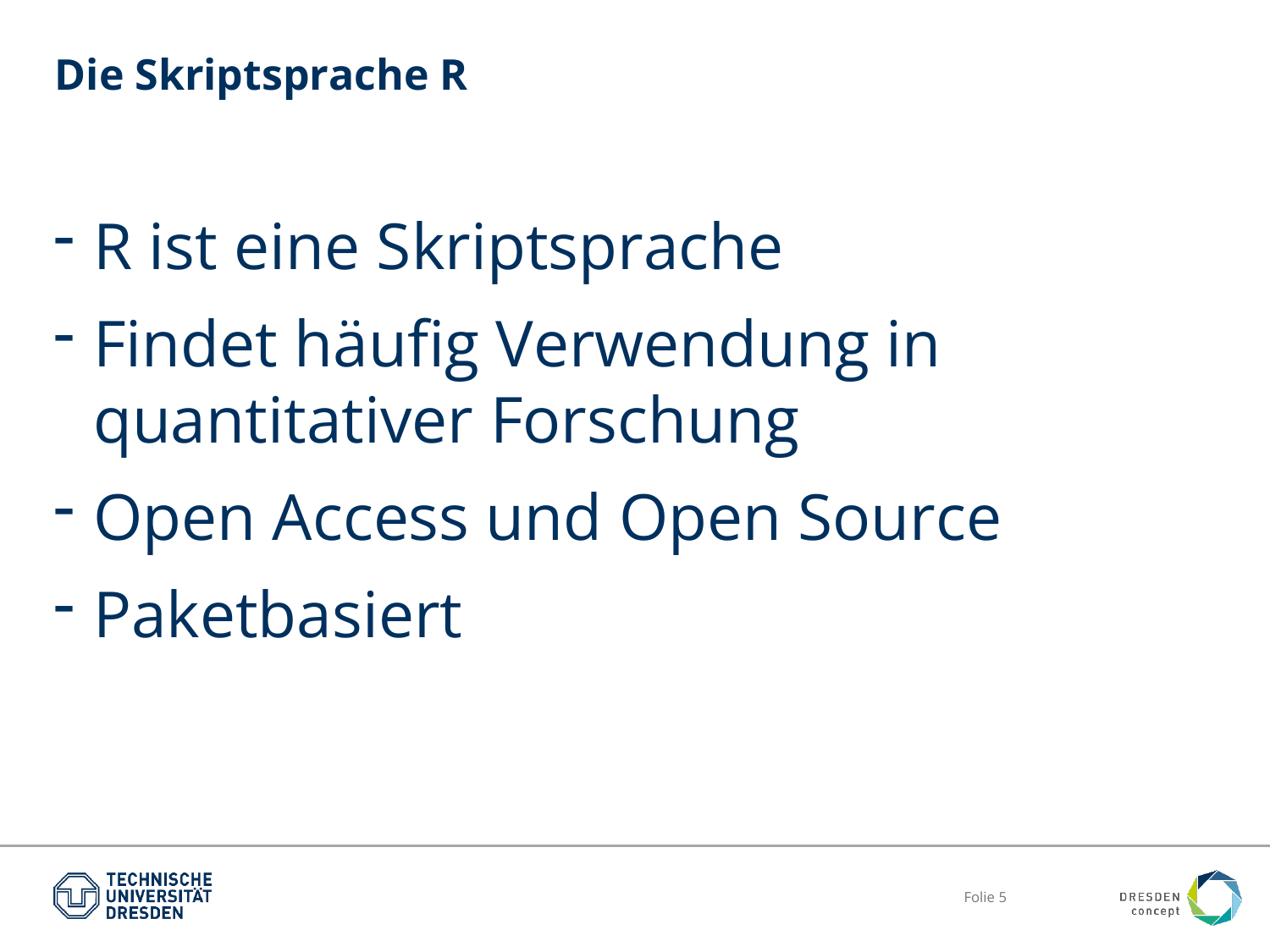

# Die Skriptsprache R
R ist eine Skriptsprache
Findet häufig Verwendung in quantitativer Forschung
Open Access und Open Source
Paketbasiert